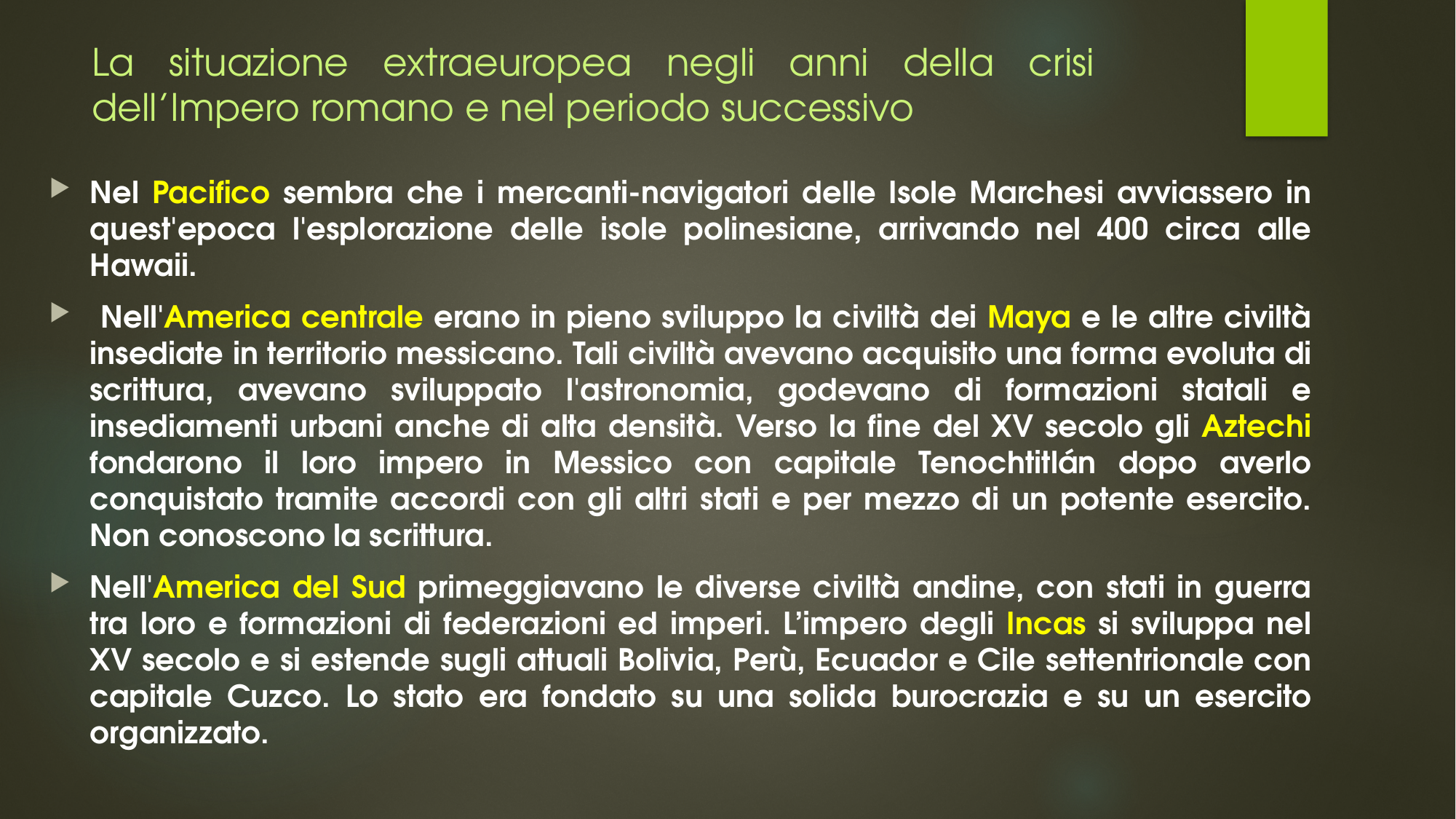

# La situazione extraeuropea negli anni della crisi dell’Impero romano e nel periodo successivo
Nel Pacifico sembra che i mercanti-navigatori delle Isole Marchesi avviassero in quest'epoca l'esplorazione delle isole polinesiane, arrivando nel 400 circa alle Hawaii.
 Nell'America centrale erano in pieno sviluppo la civiltà dei Maya e le altre civiltà insediate in territorio messicano. Tali civiltà avevano acquisito una forma evoluta di scrittura, avevano sviluppato l'astronomia, godevano di formazioni statali e insediamenti urbani anche di alta densità. Verso la fine del XV secolo gli Aztechi fondarono il loro impero in Messico con capitale Tenochtitlán dopo averlo conquistato tramite accordi con gli altri stati e per mezzo di un potente esercito. Non conoscono la scrittura.
Nell'America del Sud primeggiavano le diverse civiltà andine, con stati in guerra tra loro e formazioni di federazioni ed imperi. L’impero degli Incas si sviluppa nel XV secolo e si estende sugli attuali Bolivia, Perù, Ecuador e Cile settentrionale con capitale Cuzco. Lo stato era fondato su una solida burocrazia e su un esercito organizzato.